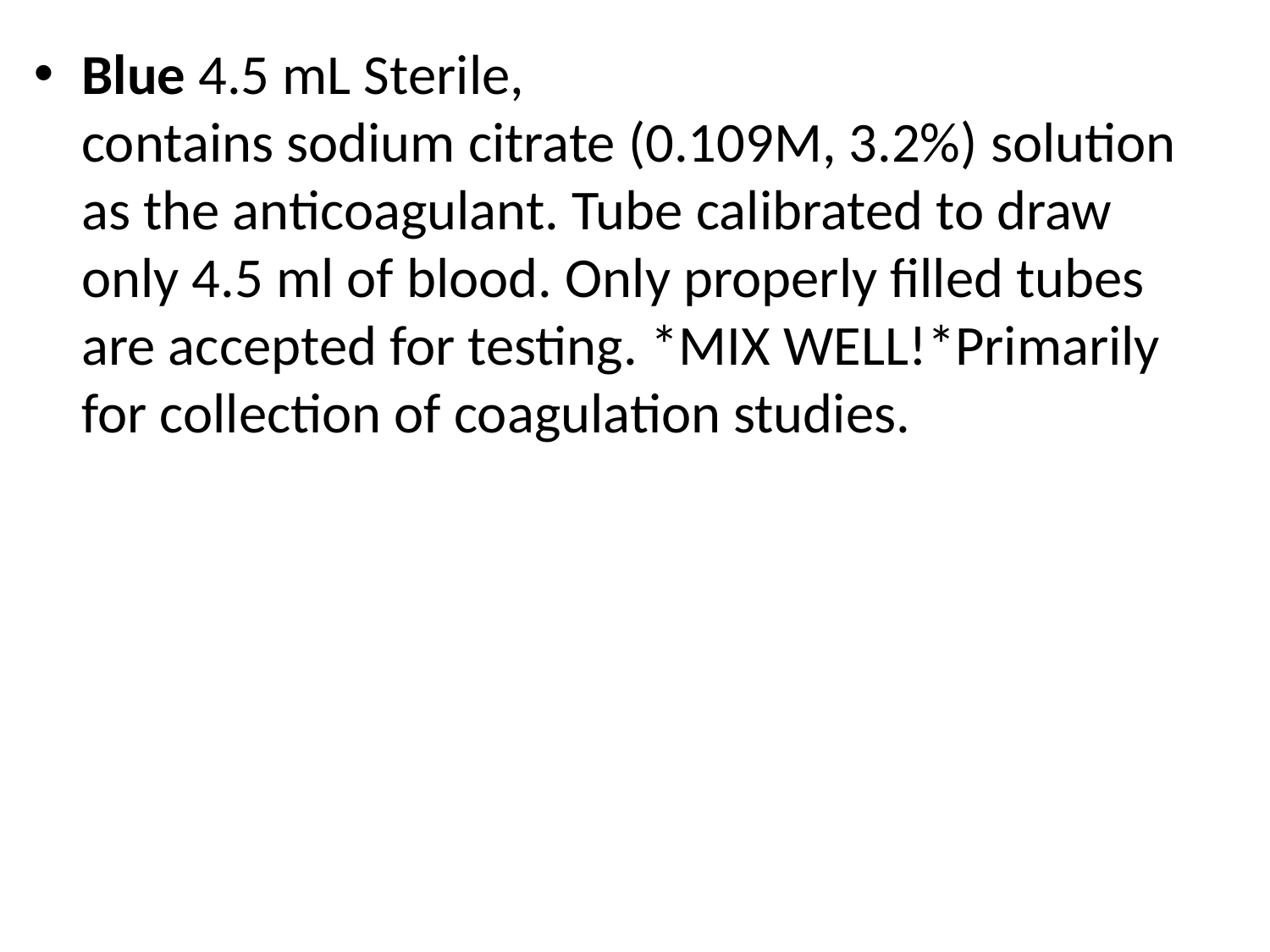

Blue 4.5 mL Sterile, contains sodium citrate (0.109M, 3.2%) solution as the anticoagulant. Tube calibrated to draw only 4.5 ml of blood. Only properly filled tubes are accepted for testing. *MIX WELL!*Primarily for collection of coagulation studies.